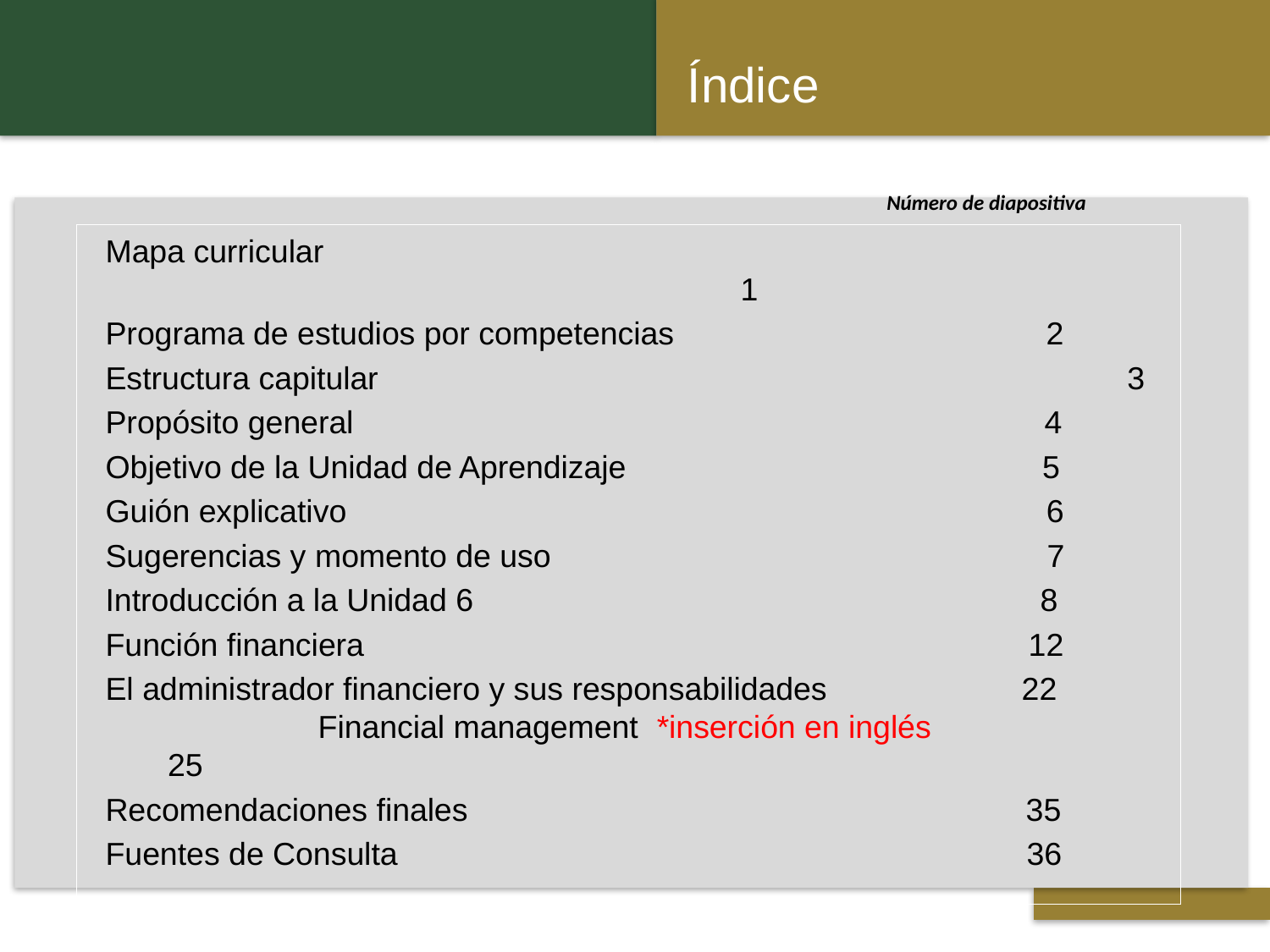

Índice
Número de diapositiva

Mapa curricular												1
Programa de estudios por competencias                                          2
Estructura capitular                 	                                                          3
Propósito general                                                                              4
Objetivo de la Unidad de Aprendizaje                                               5
Guión explicativo                                                                               6
Sugerencias y momento de uso                                                        7
Introducción a la Unidad 6                                                                8
Función financiera                                                                           12
El administrador financiero y sus responsabilidades                      22                                     Financial management  *inserción en inglés                                  25
Recomendaciones finales                                                               35
Fuentes de Consulta                                                                       36

                                          Titulo de la presentación